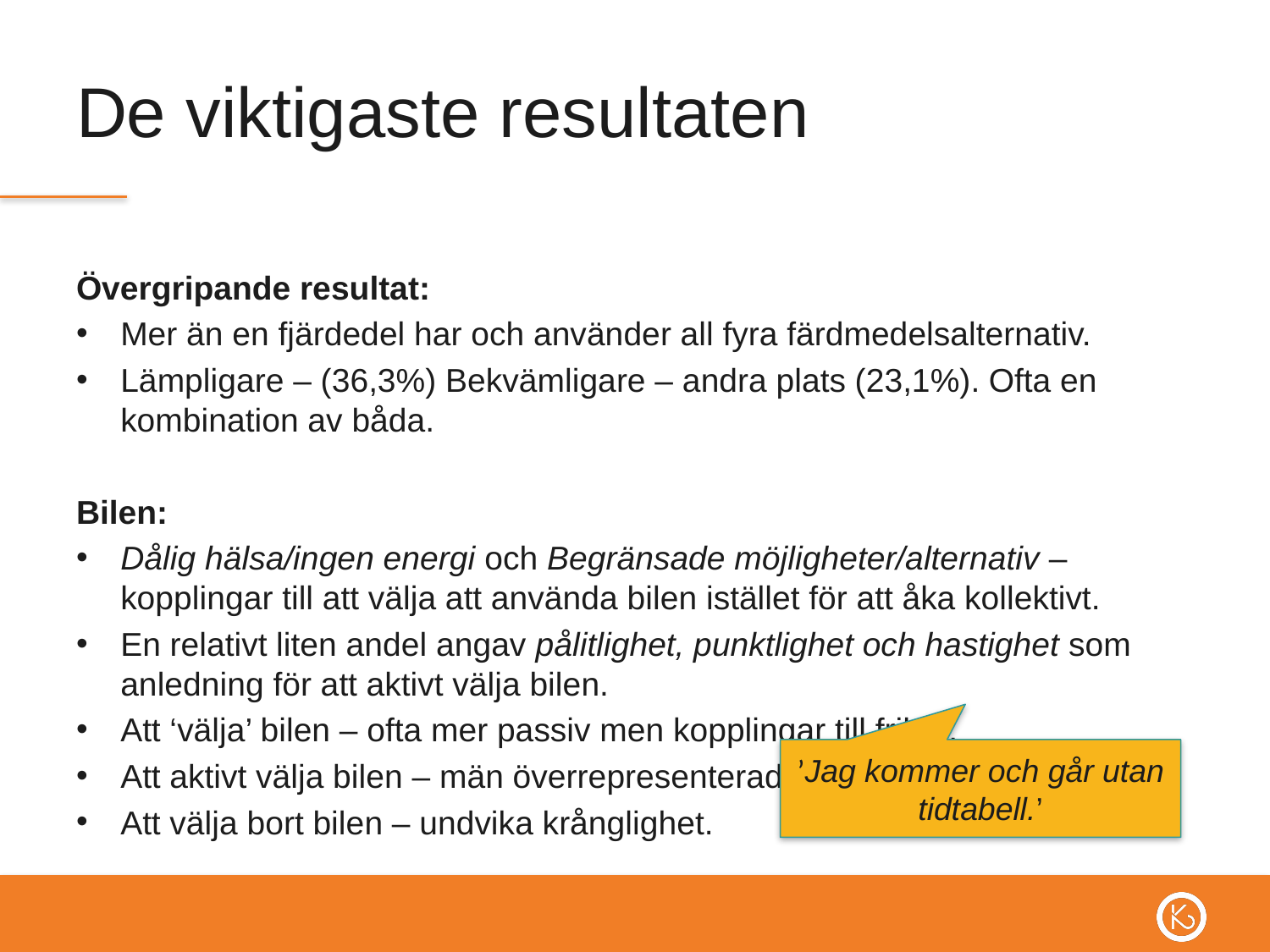

# De viktigaste resultaten
Övergripande resultat:
Mer än en fjärdedel har och använder all fyra färdmedelsalternativ.
Lämpligare – (36,3%) Bekvämligare – andra plats (23,1%). Ofta en kombination av båda.

Bilen:
Dålig hälsa/ingen energi och Begränsade möjligheter/alternativ – kopplingar till att välja att använda bilen istället för att åka kollektivt.
En relativt liten andel angav pålitlighet, punktlighet och hastighet som anledning för att aktivt välja bilen.
Att ‘välja’ bilen – ofta mer passiv men kopplingar till frihet.
Att aktivt välja bilen – män överrepresenterade.
Att välja bort bilen – undvika krånglighet.

’Jag kommer och går utan tidtabell.’